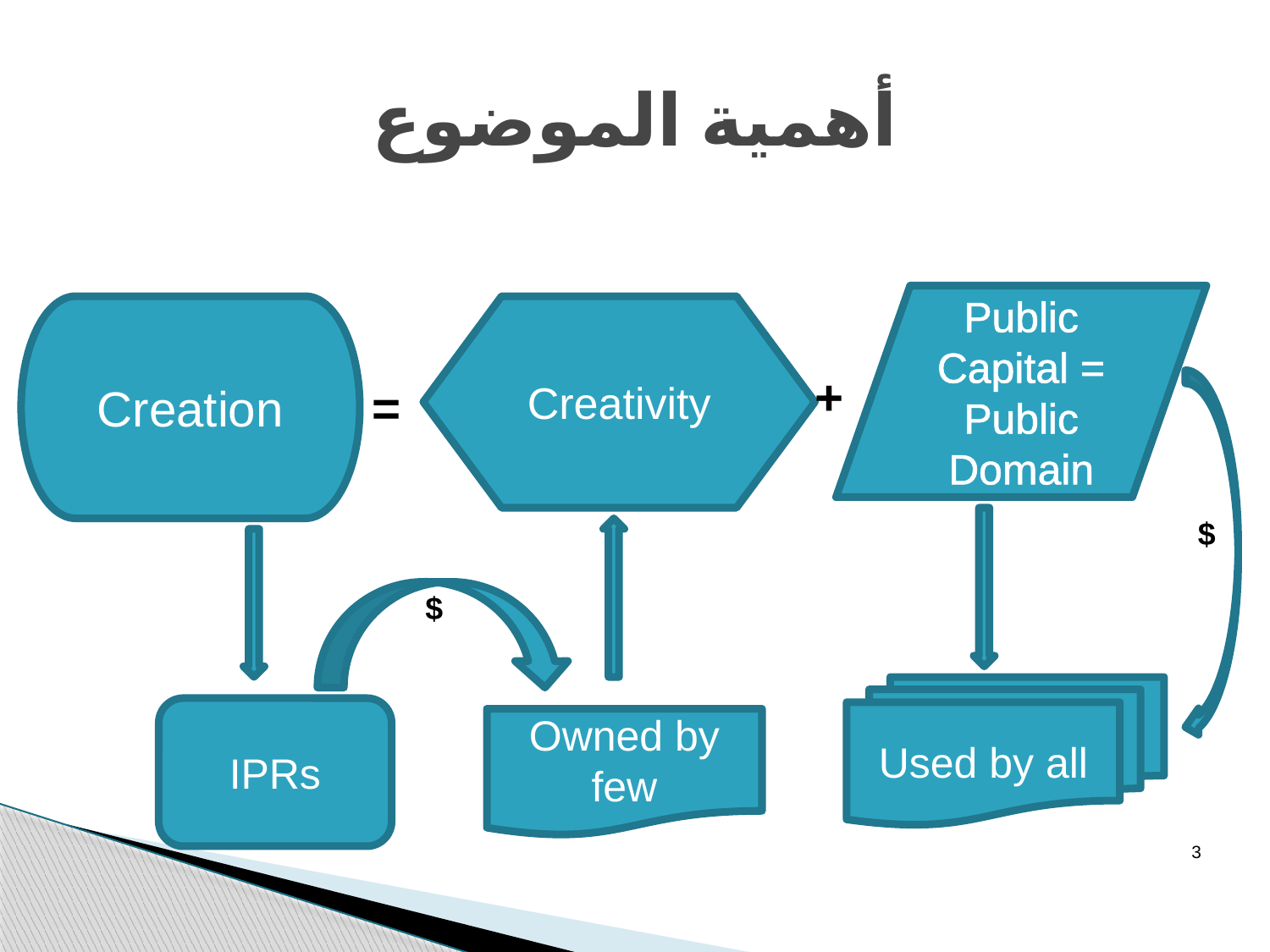

# أهمية الموضوع

Public Capital = Public Domain
Creation
Creativity
+
=

$

$
Used by all
IPRs
Owned by few
3